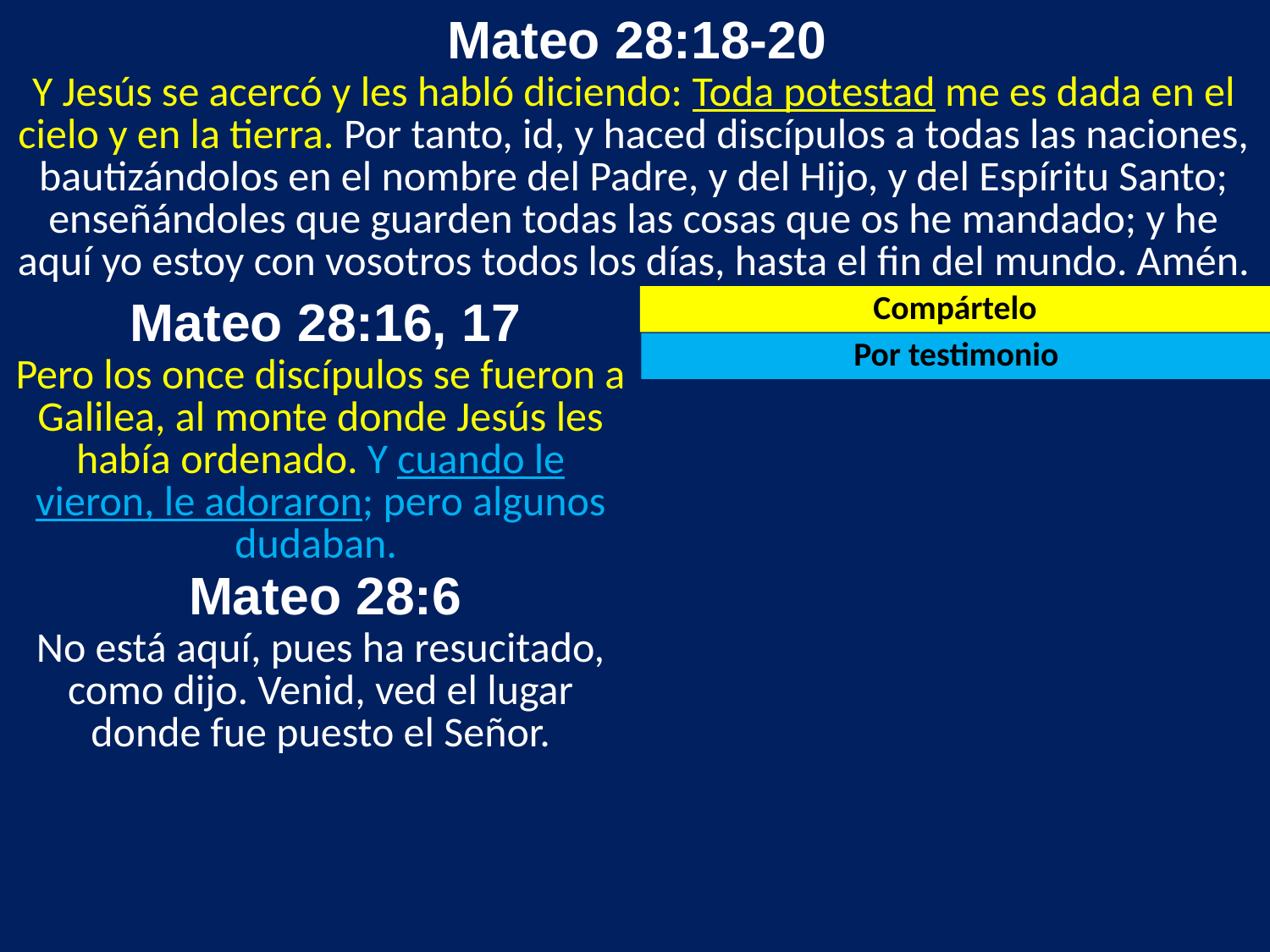

Mateo 28:18-20
Y Jesús se acercó y les habló diciendo: Toda potestad me es dada en el cielo y en la tierra. Por tanto, id, y haced discípulos a todas las naciones, bautizándolos en el nombre del Padre, y del Hijo, y del Espíritu Santo; enseñándoles que guarden todas las cosas que os he mandado; y he aquí yo estoy con vosotros todos los días, hasta el fin del mundo. Amén.
 Mateo 28:16, 17
Compártelo
Por testimonio
Pero los once discípulos se fueron a Galilea, al monte donde Jesús les había ordenado. Y cuando le vieron, le adoraron; pero algunos dudaban.
 Mateo 28:6
No está aquí, pues ha resucitado, como dijo. Venid, ved el lugar donde fue puesto el Señor.